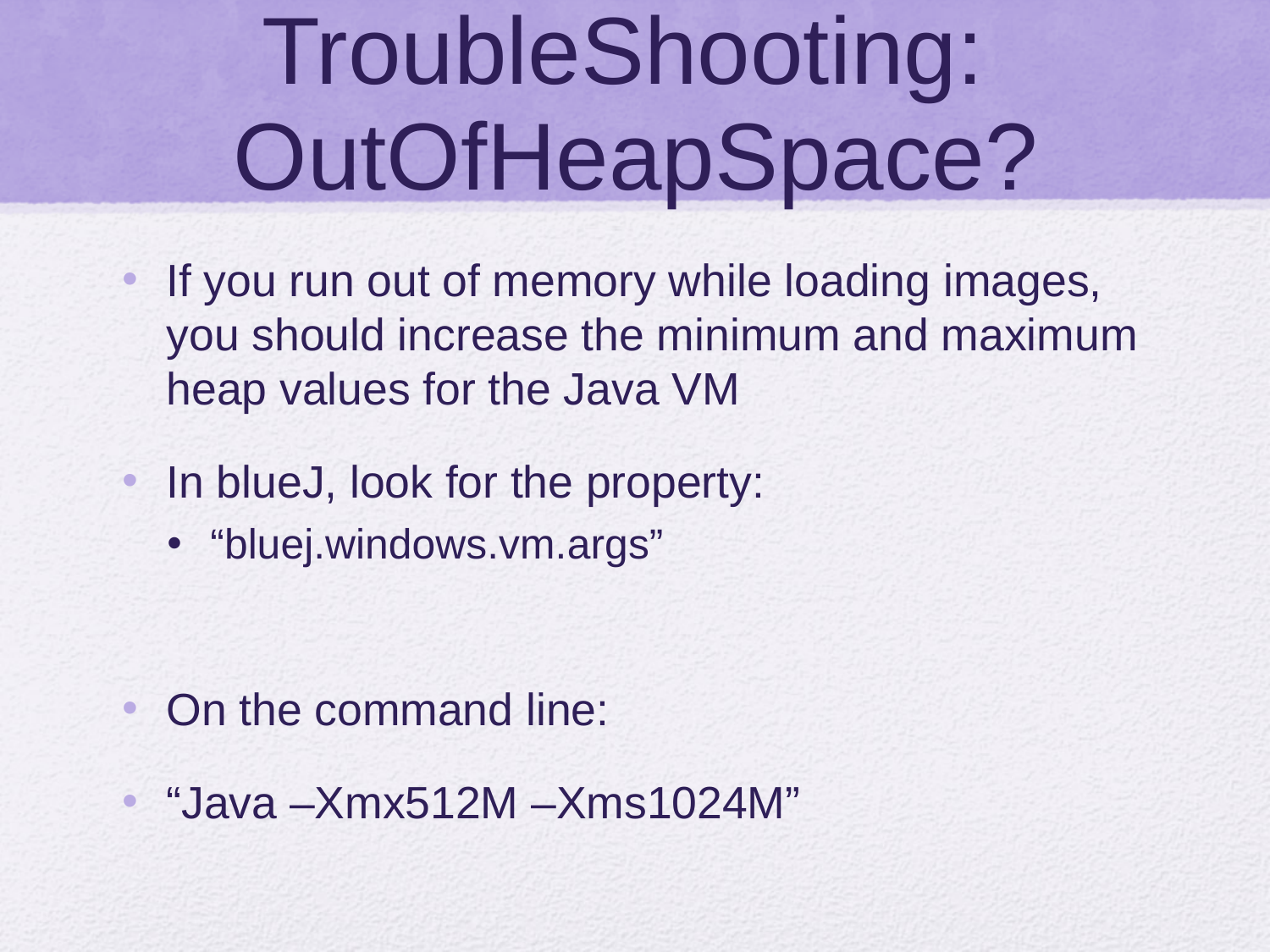

# TroubleShooting: OutOfHeapSpace?
If you run out of memory while loading images, you should increase the minimum and maximum heap values for the Java VM
In blueJ, look for the property:
“bluej.windows.vm.args”

On the command line:
“Java –Xmx512M –Xms1024M”